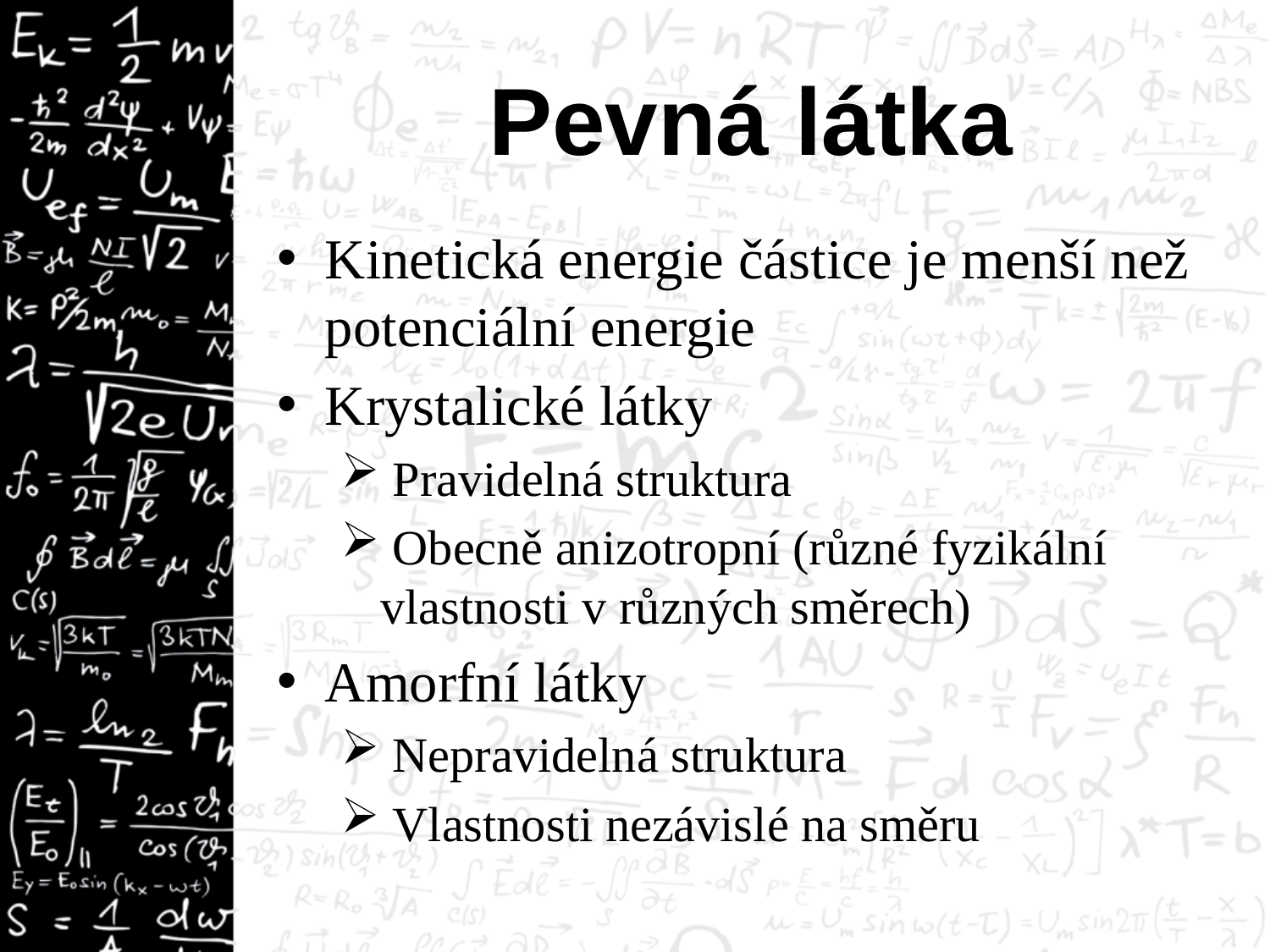

# Pevná látka
Kinetická energie částice je menší než potenciální energie
Krystalické látky
 Pravidelná struktura
 Obecně anizotropní (různé fyzikální vlastnosti v různých směrech)
Amorfní látky
 Nepravidelná struktura
 Vlastnosti nezávislé na směru